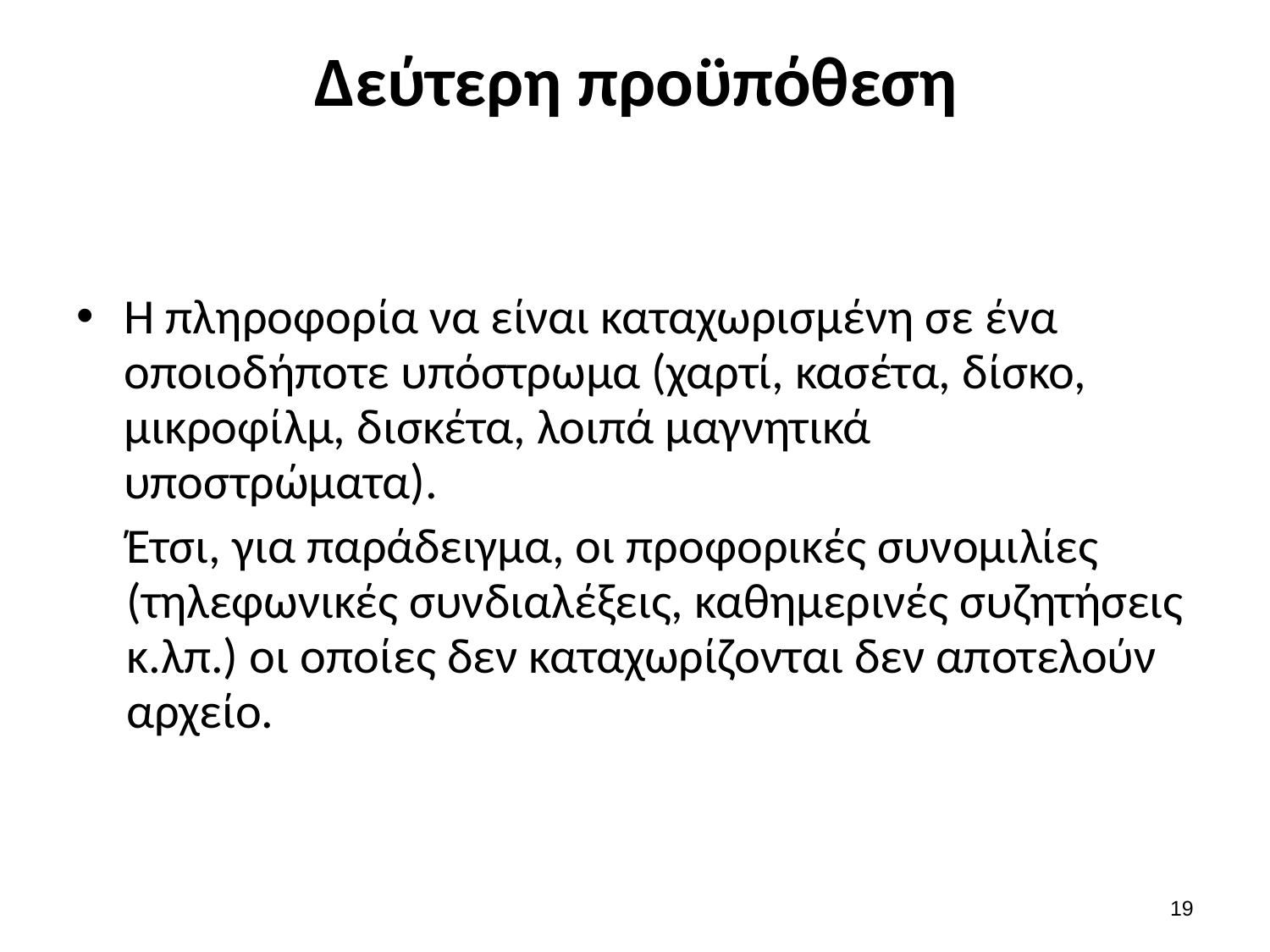

# Δεύτερη προϋπόθεση
Η πληροφορία να είναι καταχωρισμένη σε ένα οποιοδήποτε υπόστρωμα (χαρτί, κασέτα, δίσκο, μικροφίλμ, δισκέτα, λοιπά μαγνητικά υποστρώματα).
Έτσι, για παράδειγμα, οι προφορικές συνομιλίες (τηλεφωνικές συνδιαλέξεις, καθημερινές συζητήσεις κ.λπ.) οι οποίες δεν καταχωρίζονται δεν αποτελούν αρχείο.
19